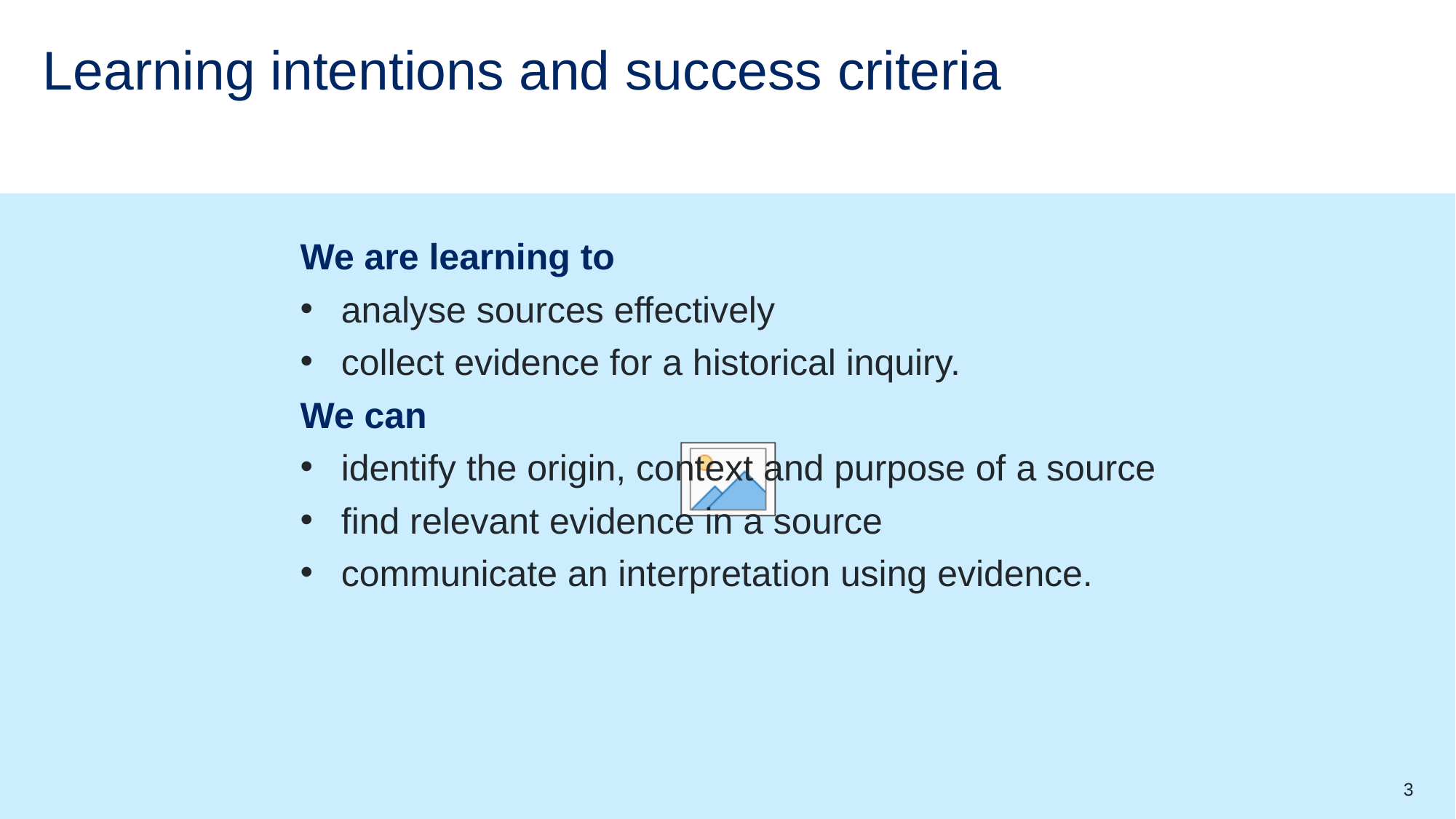

# Learning intentions and success criteria

We are learning to
analyse sources effectively
collect evidence for a historical inquiry.
We can
identify the origin, context and purpose of a source
find relevant evidence in a source
communicate an interpretation using evidence.
3